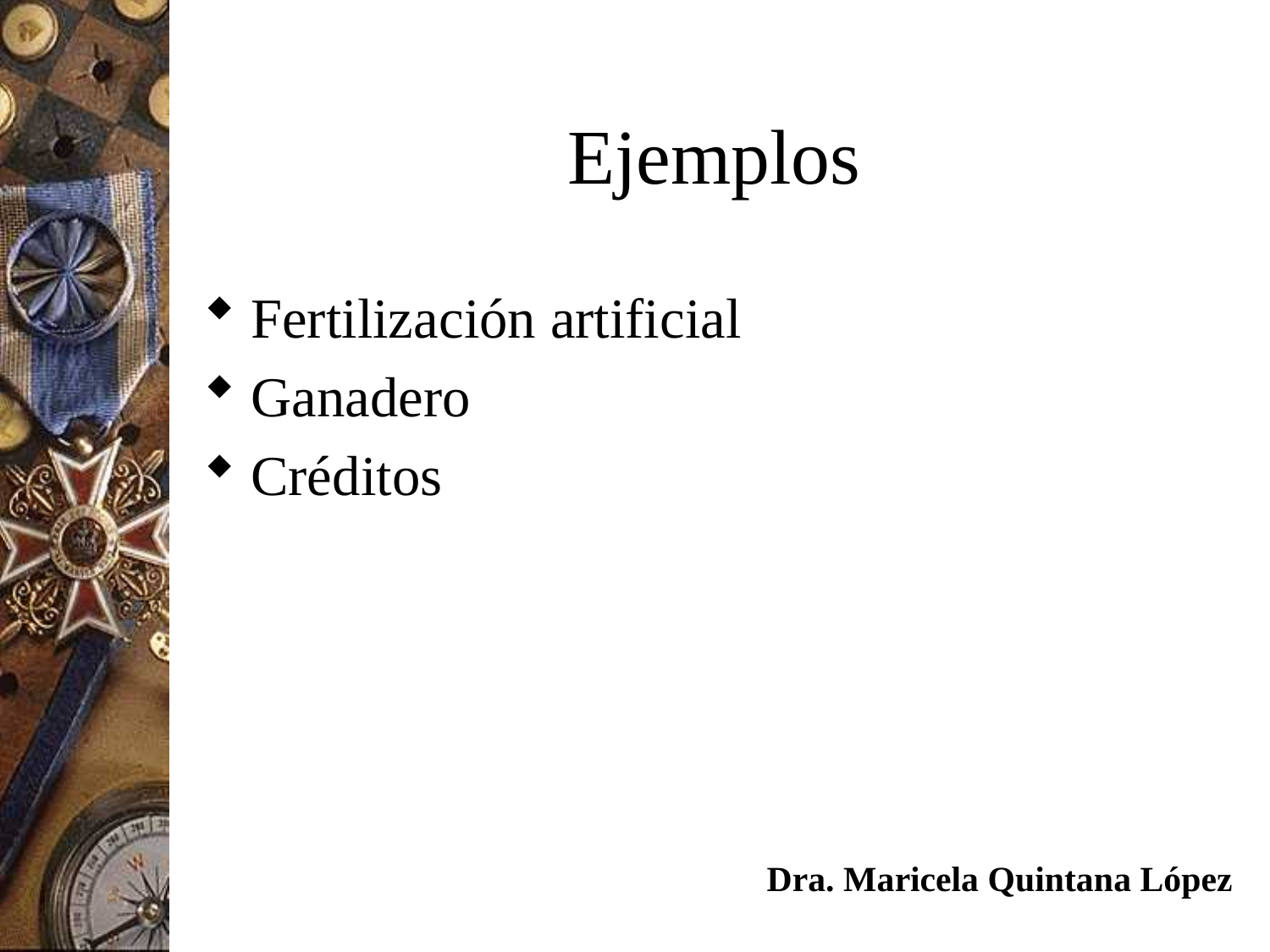

# Ejemplos
Fertilización artificial
Ganadero
Créditos
Dra. Maricela Quintana López